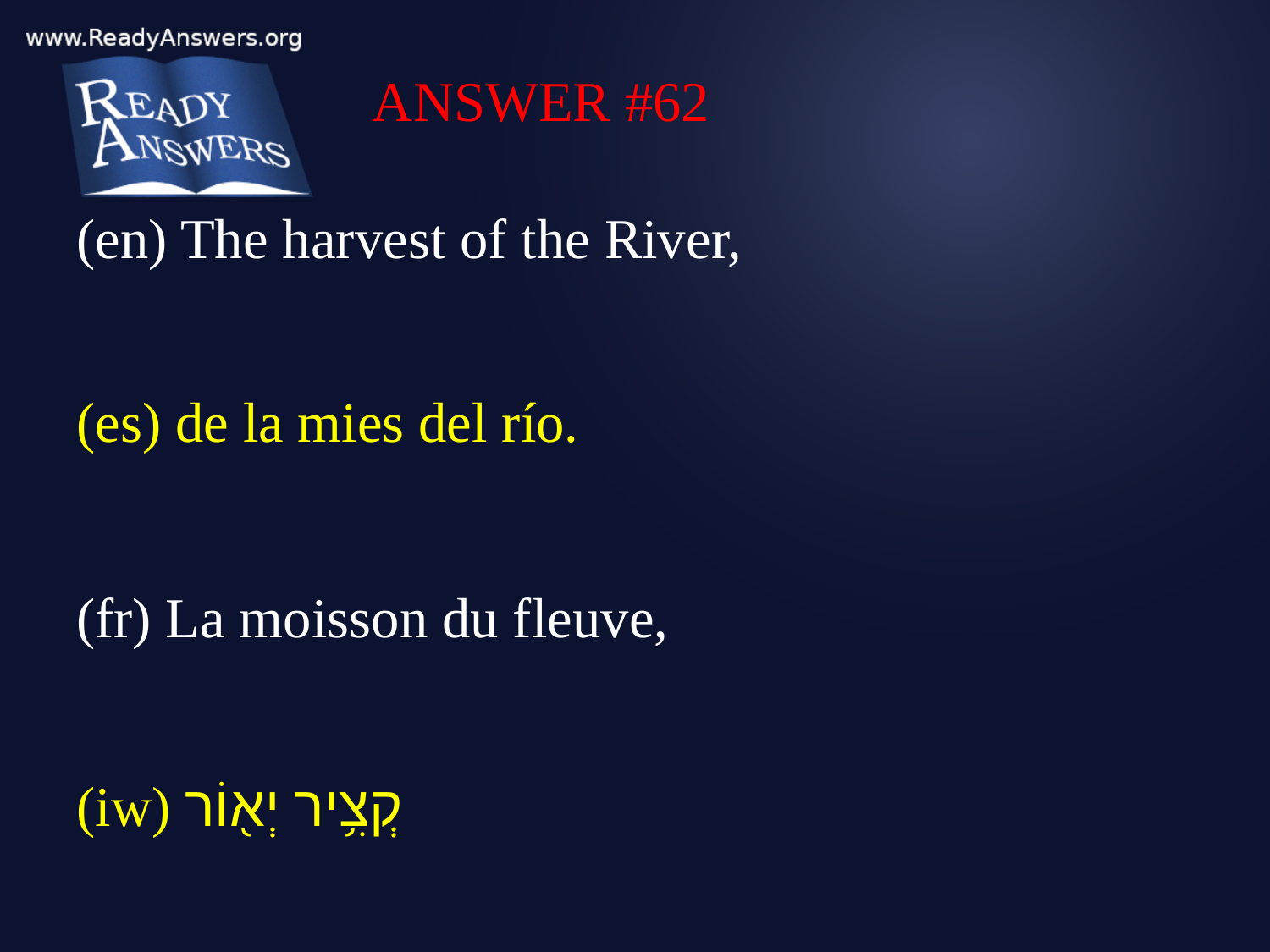

ANSWER #62
(en) The harvest of the River,
(es) de la mies del río.
(fr) La moisson du fleuve,
(iw) קְצִ֥יר יְא֖וֹר